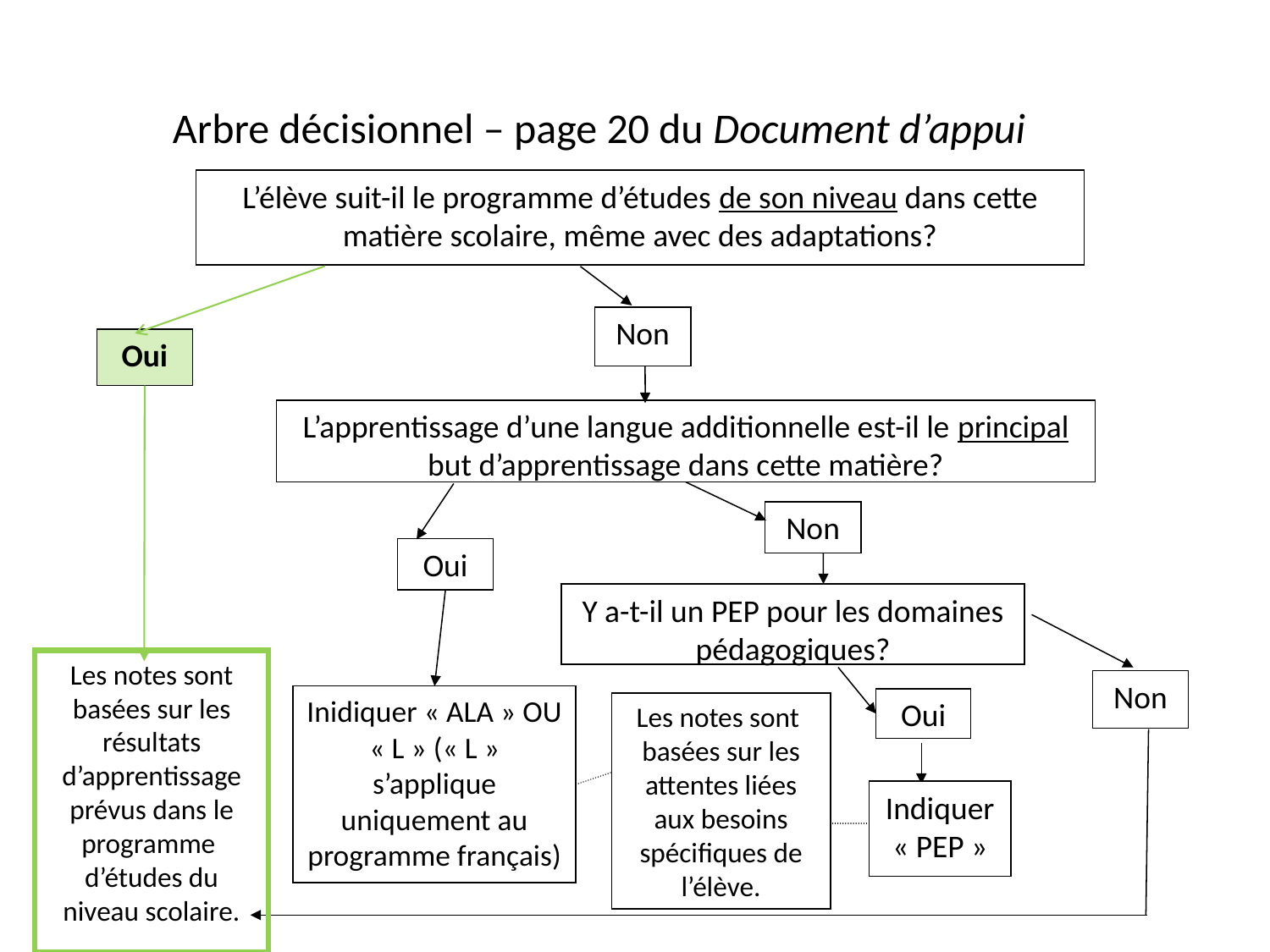

Arbre décisionnel – page 20 du Document d’appui
L’élève suit-il le programme d’études de son niveau dans cette matière scolaire, même avec des adaptations?
Non
Oui
L’apprentissage d’une langue additionnelle est-il le principal but d’apprentissage dans cette matière?
Non
Oui
Y a-t-il un PEP pour les domaines pédagogiques?
Les notes sont basées sur les résultats d’apprentissage prévus dans le programme  d’études du niveau scolaire.
Non
Inidiquer « ALA » OU « L » (« L » s’applique uniquement au programme français)
Oui
Les notes sont  basées sur les attentes liées aux besoins spécifiques de l’élève.
Indiquer « PEP »